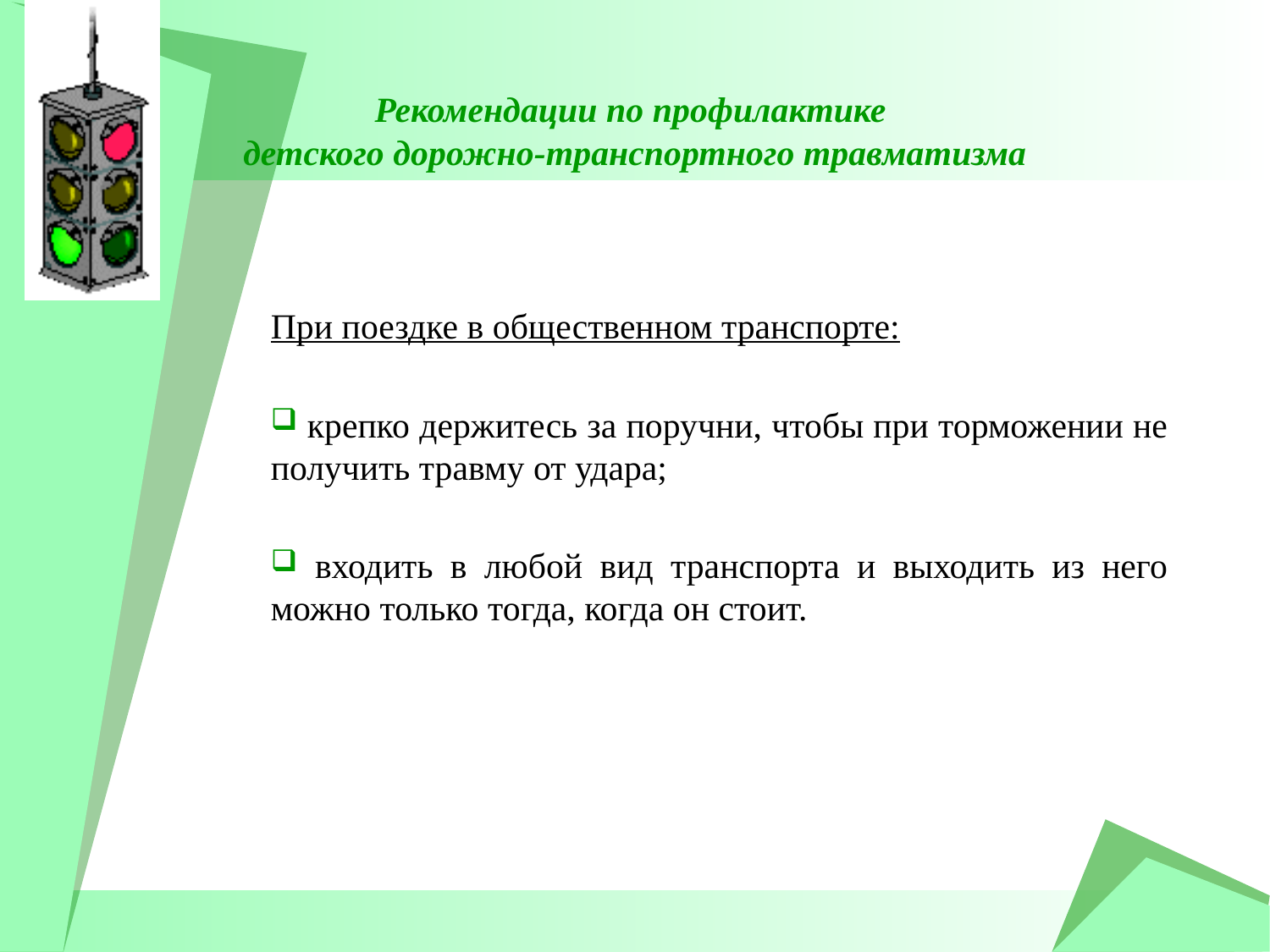

# Рекомендации по профилактике детского дорожно-транспортного травматизма

При поездке в общественном транспорте:

 крепко держитесь за поручни, чтобы при торможении не получить травму от удара;

 входить в любой вид транспорта и выходить из него можно только тогда, когда он стоит.